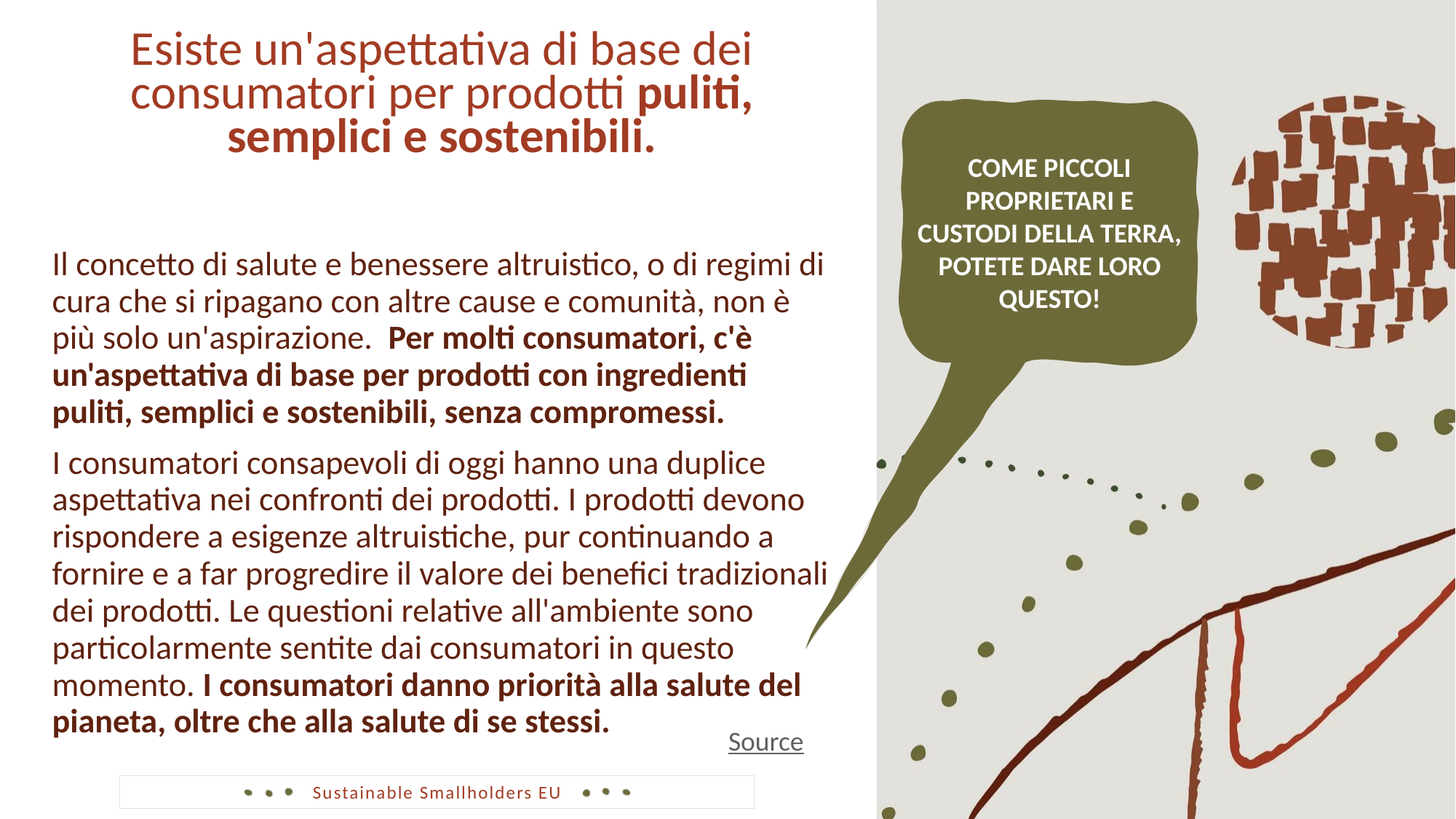

Esiste un'aspettativa di base dei consumatori per prodotti puliti, semplici e sostenibili.

Il concetto di salute e benessere altruistico, o di regimi di cura che si ripagano con altre cause e comunità, non è più solo un'aspirazione.  Per molti consumatori, c'è un'aspettativa di base per prodotti con ingredienti puliti, semplici e sostenibili, senza compromessi.
I consumatori consapevoli di oggi hanno una duplice aspettativa nei confronti dei prodotti. I prodotti devono rispondere a esigenze altruistiche, pur continuando a fornire e a far progredire il valore dei benefici tradizionali dei prodotti. Le questioni relative all'ambiente sono particolarmente sentite dai consumatori in questo momento. I consumatori danno priorità alla salute del pianeta, oltre che alla salute di se stessi.
COME PICCOLI PROPRIETARI E CUSTODI DELLA TERRA, POTETE DARE LORO QUESTO!
Source